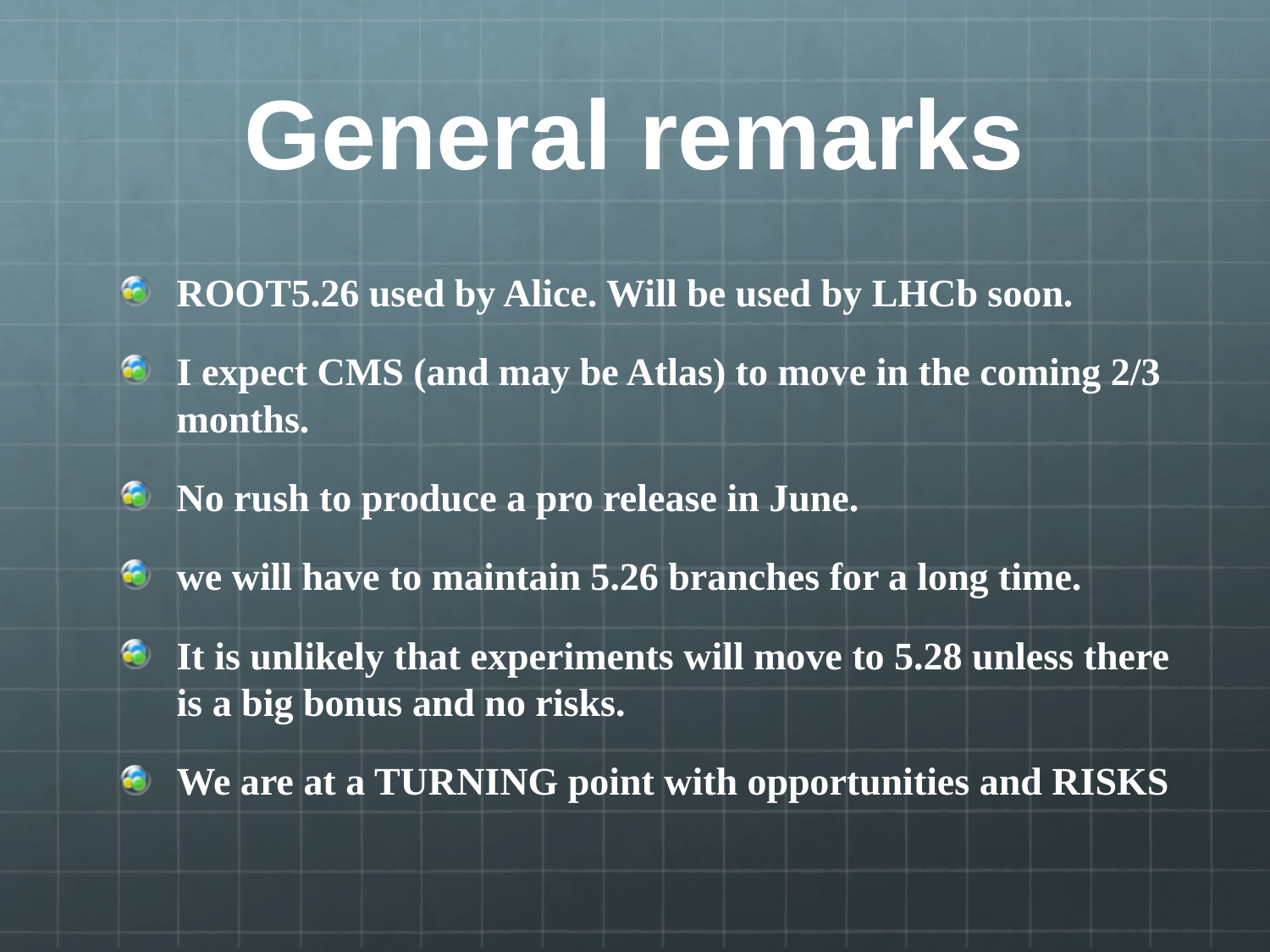

# General remarks
ROOT5.26 used by Alice. Will be used by LHCb soon.
I expect CMS (and may be Atlas) to move in the coming 2/3 months.
No rush to produce a pro release in June.
we will have to maintain 5.26 branches for a long time.
It is unlikely that experiments will move to 5.28 unless there is a big bonus and no risks.
We are at a TURNING point with opportunities and RISKS